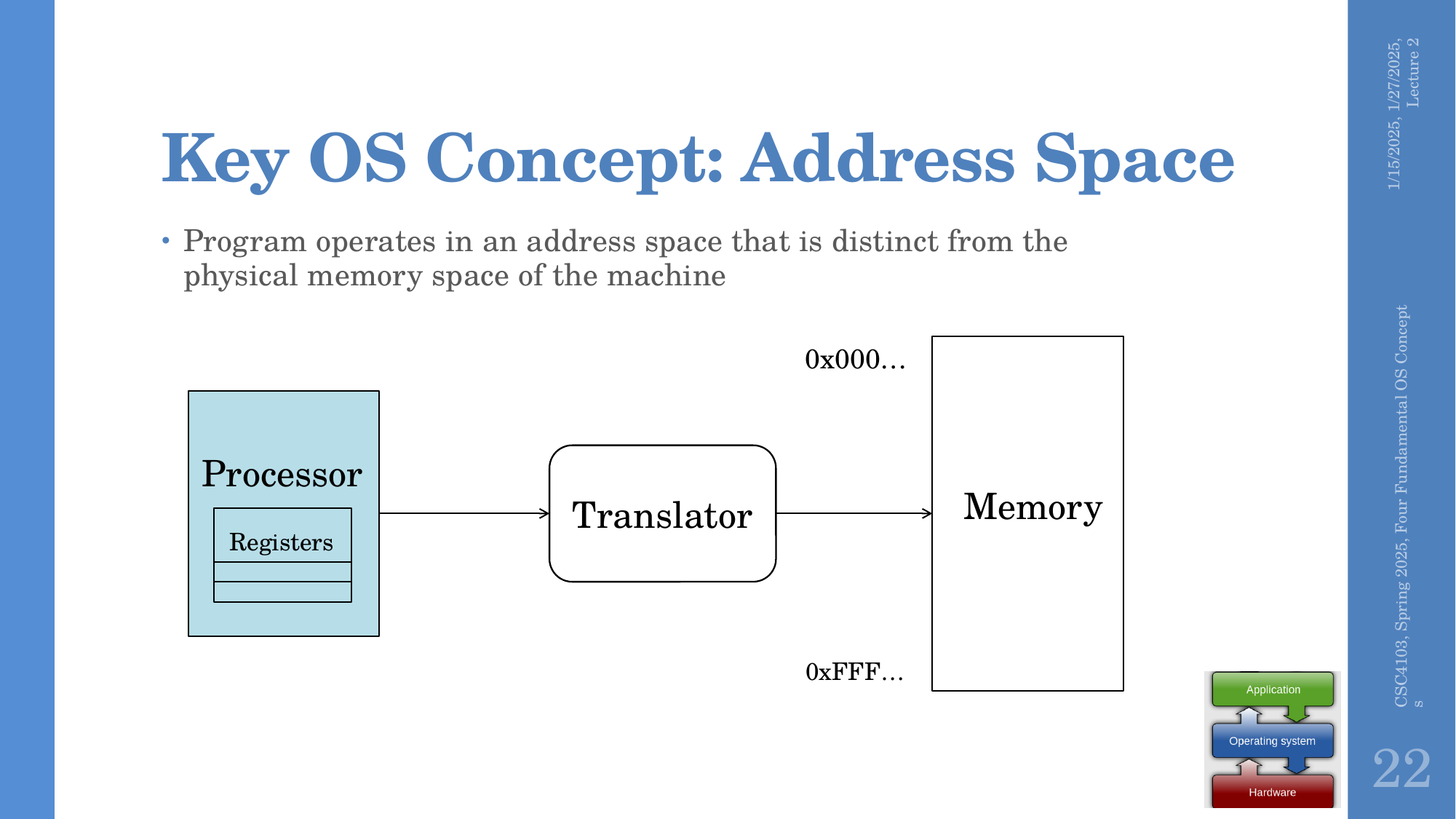

# Key OS Concept: Address Space
1/15/2025, 1/27/2025, Lecture 2
Program operates in an address space that is distinct from the physical memory space of the machine

Processor
Translator
Memory

Registers

0x000…
CSC4103, Spring 2025, Four Fundamental OS Concepts
0xFFF…
22